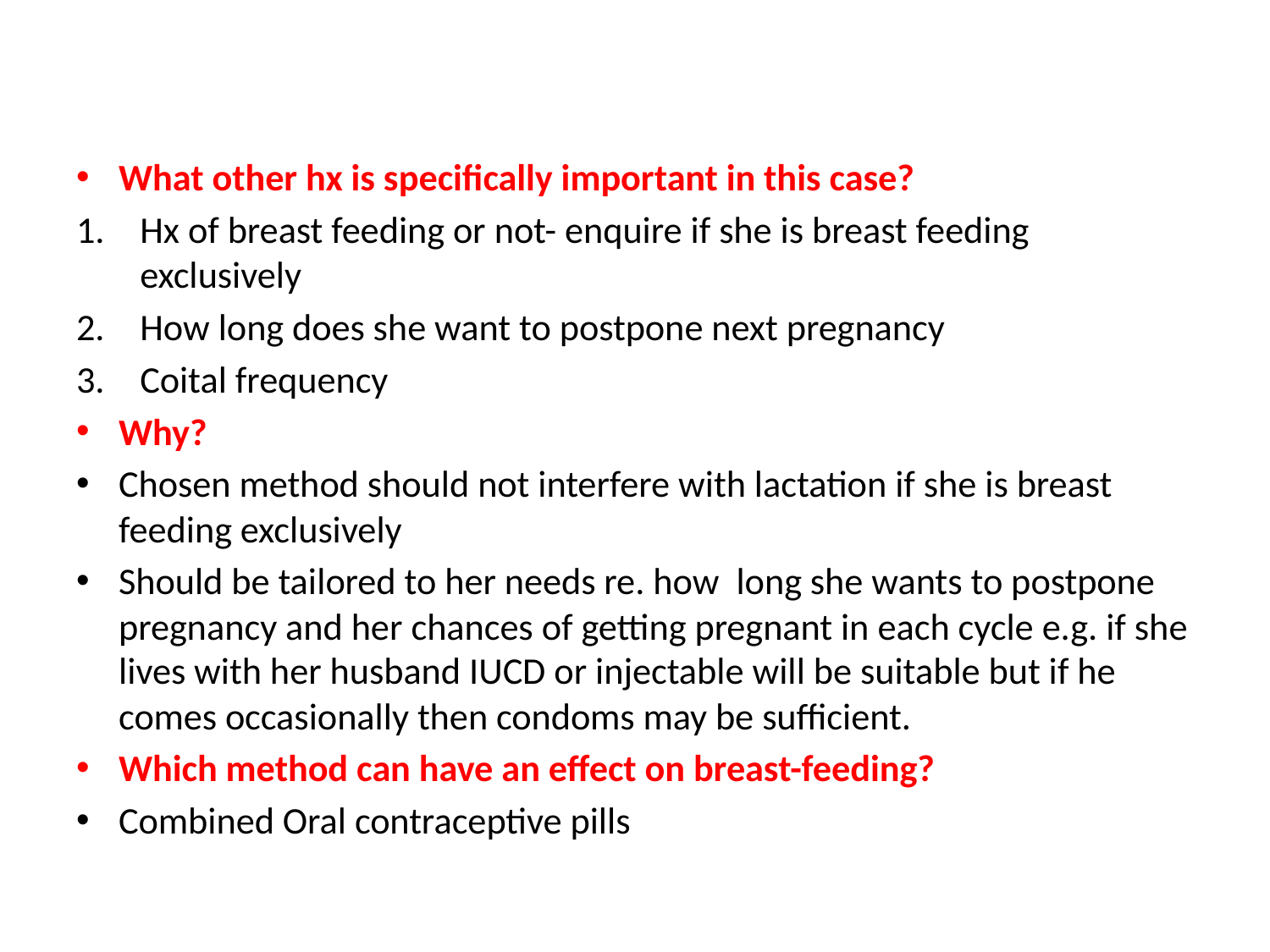

#

What other hx is specifically important in this case?
Hx of breast feeding or not- enquire if she is breast feeding exclusively
How long does she want to postpone next pregnancy
Coital frequency
Why?
Chosen method should not interfere with lactation if she is breast feeding exclusively
Should be tailored to her needs re. how  long she wants to postpone pregnancy and her chances of getting pregnant in each cycle e.g. if she lives with her husband IUCD or injectable will be suitable but if he comes occasionally then condoms may be sufficient.
Which method can have an effect on breast-feeding?
Combined Oral contraceptive pills